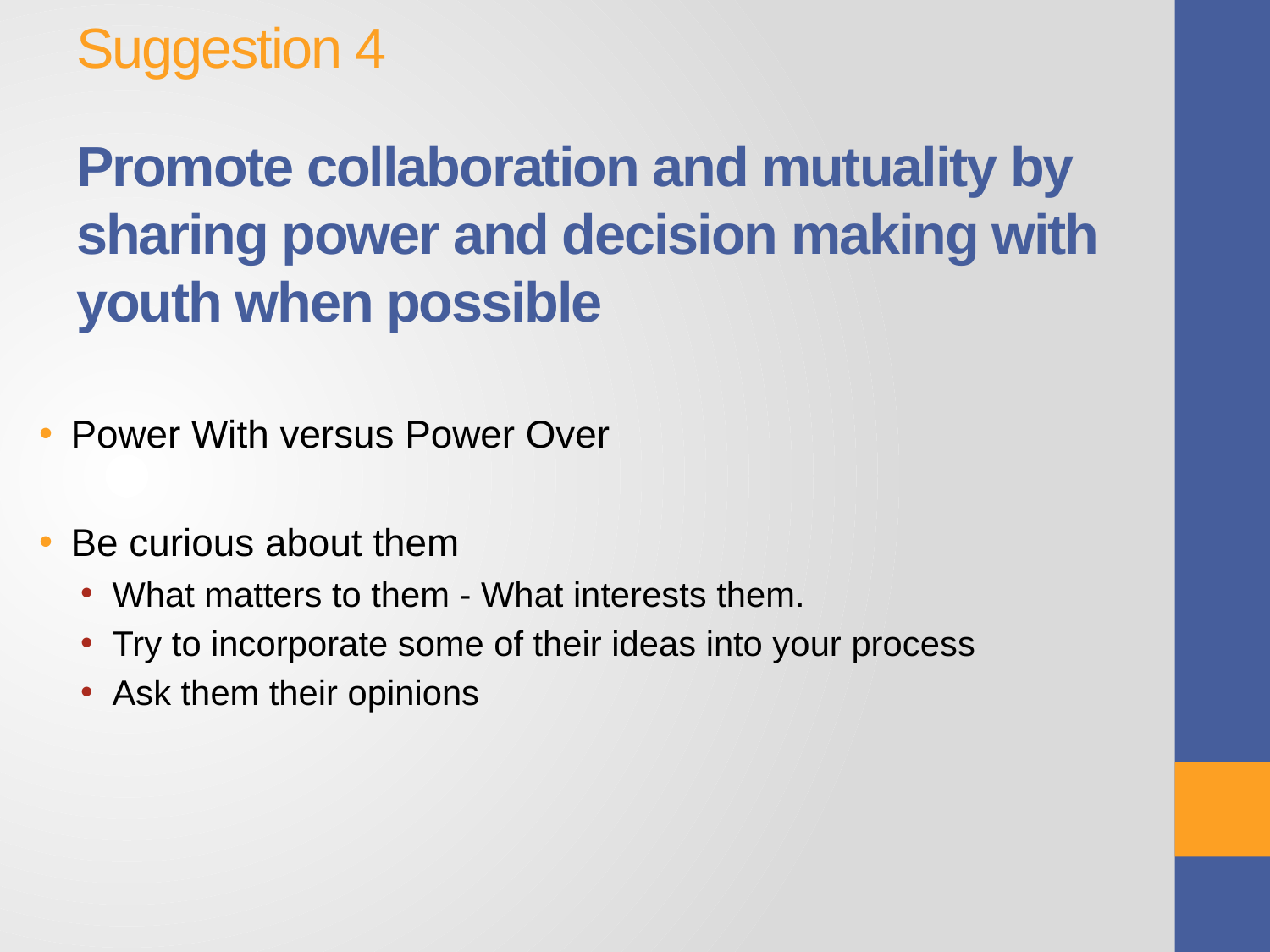

# Suggestion 4 Promote collaboration and mutuality by sharing power and decision making with youth when possible

Power With versus Power Over

Be curious about them
What matters to them - What interests them.
Try to incorporate some of their ideas into your process
Ask them their opinions